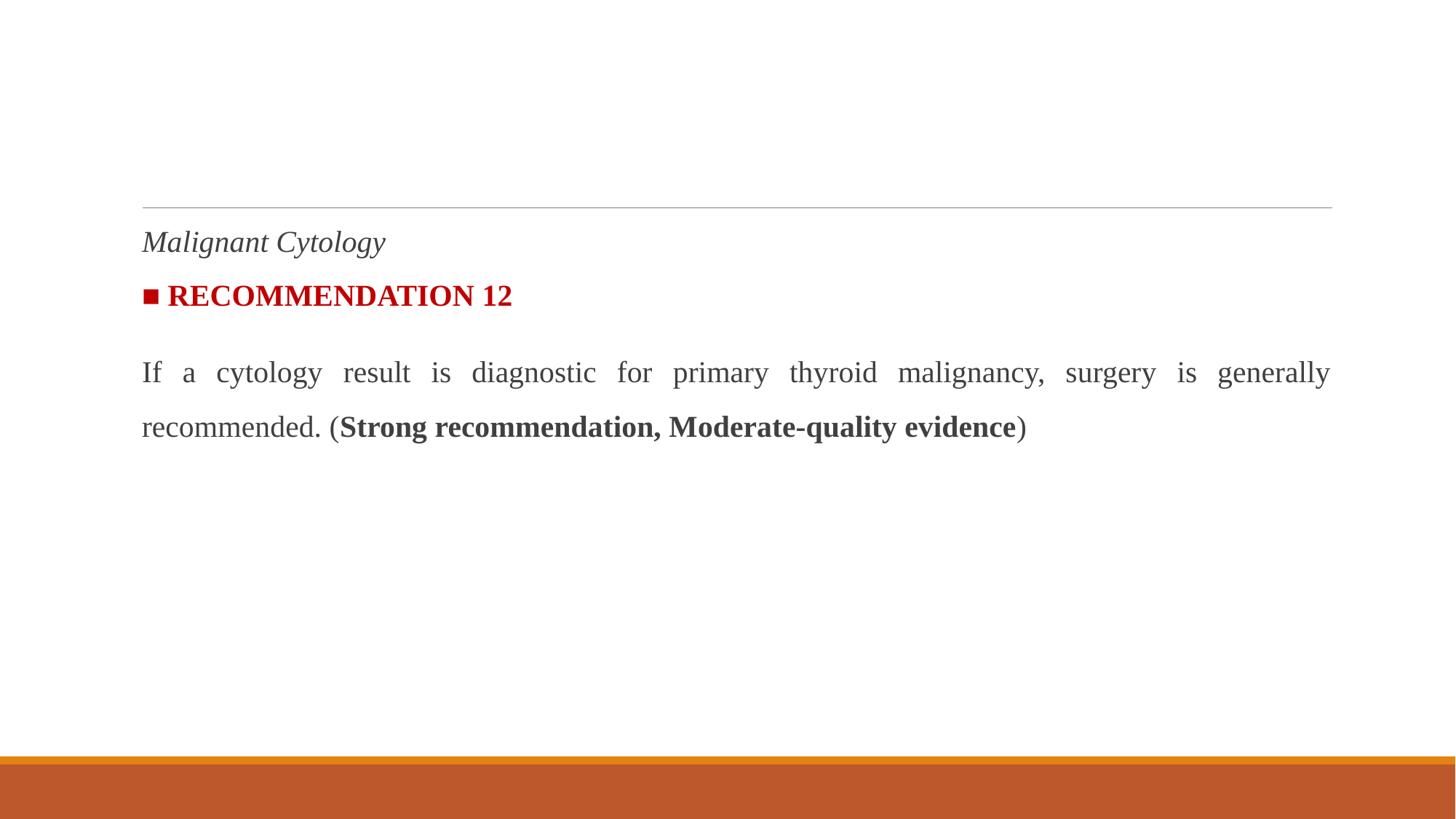

#
Malignant Cytology
■ RECOMMENDATION 12
If a cytology result is diagnostic for primary thyroid malignancy, surgery is generally recommended. (Strong recommendation, Moderate-quality evidence)